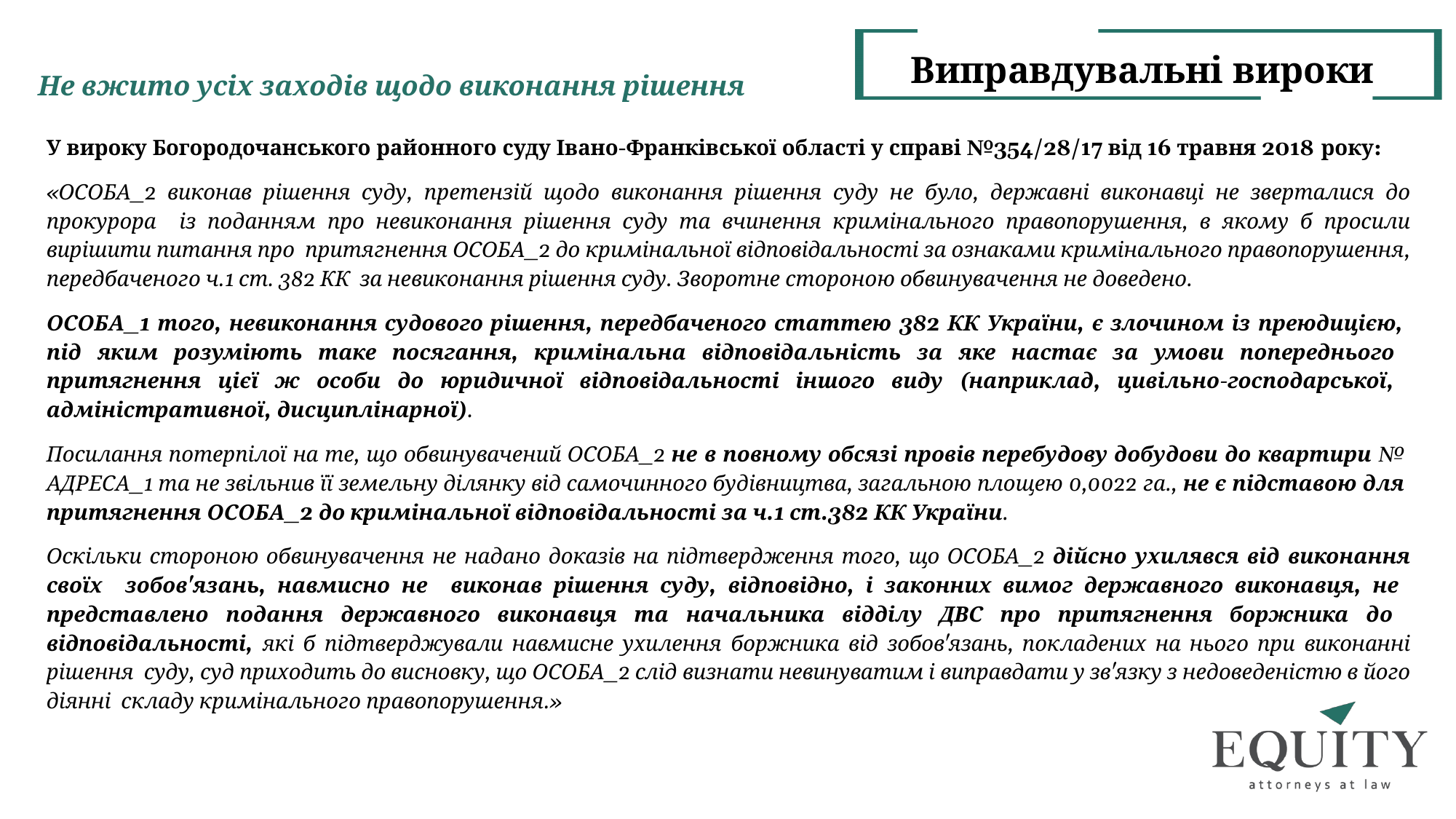

# Виправдувальні вироки
Не вжито усіх заходів щодо виконання рішення
У вироку Богородочанського районного суду Івано-Франківської області у справі №354/28/17 від 16 травня 2018 року:
«ОСОБА_2 виконав рішення суду, претензій щодо виконання рішення суду не було, державні виконавці не зверталися до прокурора  із поданням про невиконання рішення суду та вчинення кримінального правопорушення, в якому б просили вирішити питання про  притягнення ОСОБА_2 до кримінальної відповідальності за ознаками кримінального правопорушення, передбаченого ч.1 ст. 382 КК  за невиконання рішення суду. Зворотне стороною обвинувачення не доведено.
ОСОБА_1 того, невиконання судового рішення, передбаченого статтею 382 КК України, є злочином із преюдицією,  під яким розуміють таке посягання, кримінальна відповідальність за яке настає за умови попереднього  притягнення цієї ж особи до юридичної відповідальності іншого виду (наприклад, цивільно-господарської,  адміністративної, дисциплінарної).
Посилання потерпілої на те, що обвинувачений ОСОБА_2 не в повному обсязі провів перебудову добудови до квартири №  АДРЕСА_1 та не звільнив її земельну ділянку від самочинного будівництва, загальною площею 0,0022 га., не є підставою для  притягнення ОСОБА_2 до кримінальної відповідальності за ч.1 ст.382 КК України.
Оскільки стороною обвинувачення не надано доказів на підтвердження того, що ОСОБА_2 дійсно ухилявся від виконання своїх  зобов'язань, навмисно не  виконав рішення суду, відповідно, і законних вимог державного виконавця, не  представлено подання державного виконавця та начальника відділу ДВС про притягнення боржника до  відповідальності, які б підтверджували навмисне ухилення боржника від зобов'язань, покладених на нього при виконанні рішення  суду, суд приходить до висновку, що ОСОБА_2 слід визнати невинуватим і виправдати у зв'язку з недоведеністю в його діянні  складу кримінального правопорушення.»